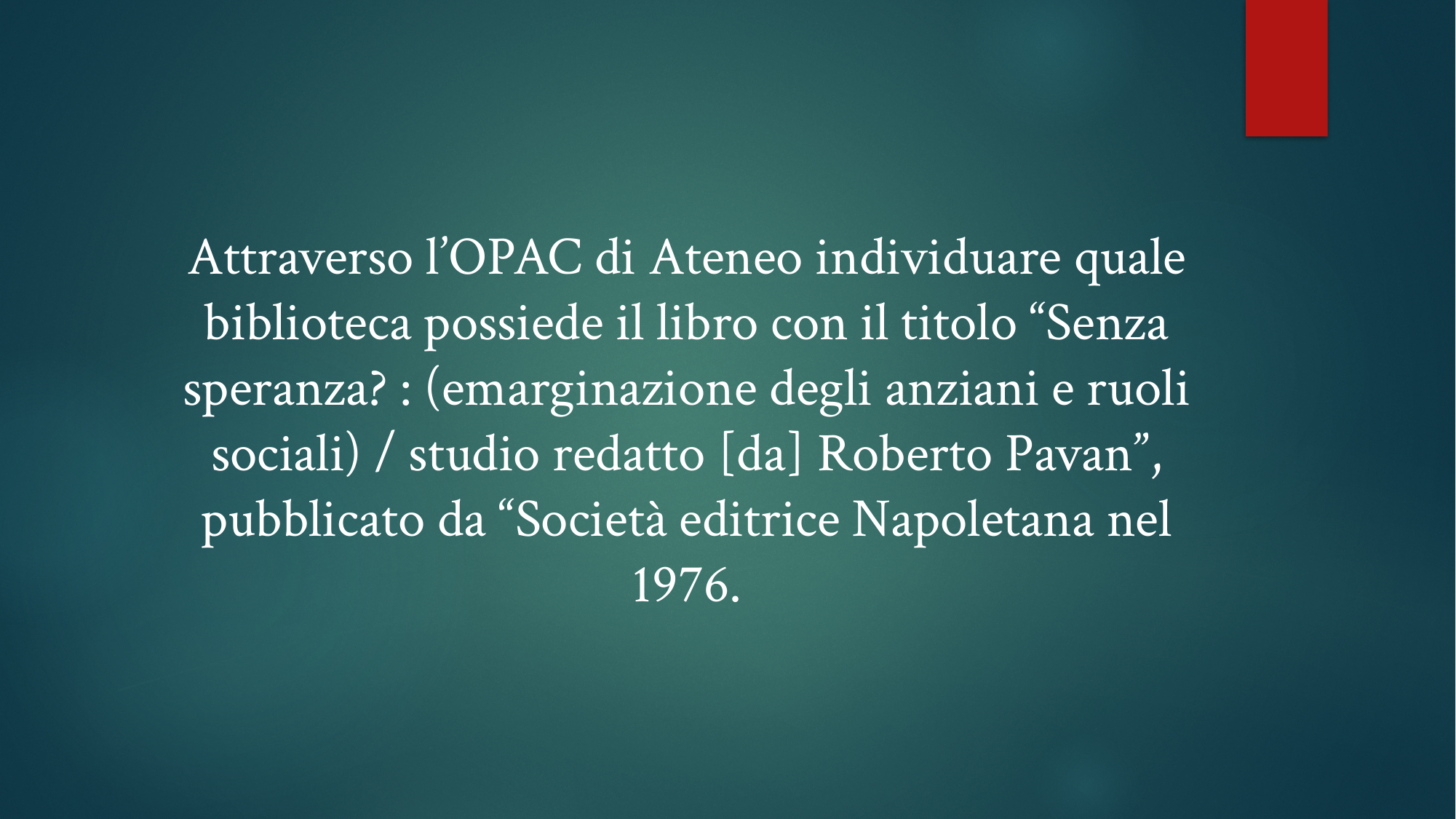

#
Attraverso l’OPAC di Ateneo individuare quale biblioteca possiede il libro con il titolo “Senza speranza? : (emarginazione degli anziani e ruoli sociali) / studio redatto [da] Roberto Pavan”, pubblicato da “Società editrice Napoletana nel 1976.